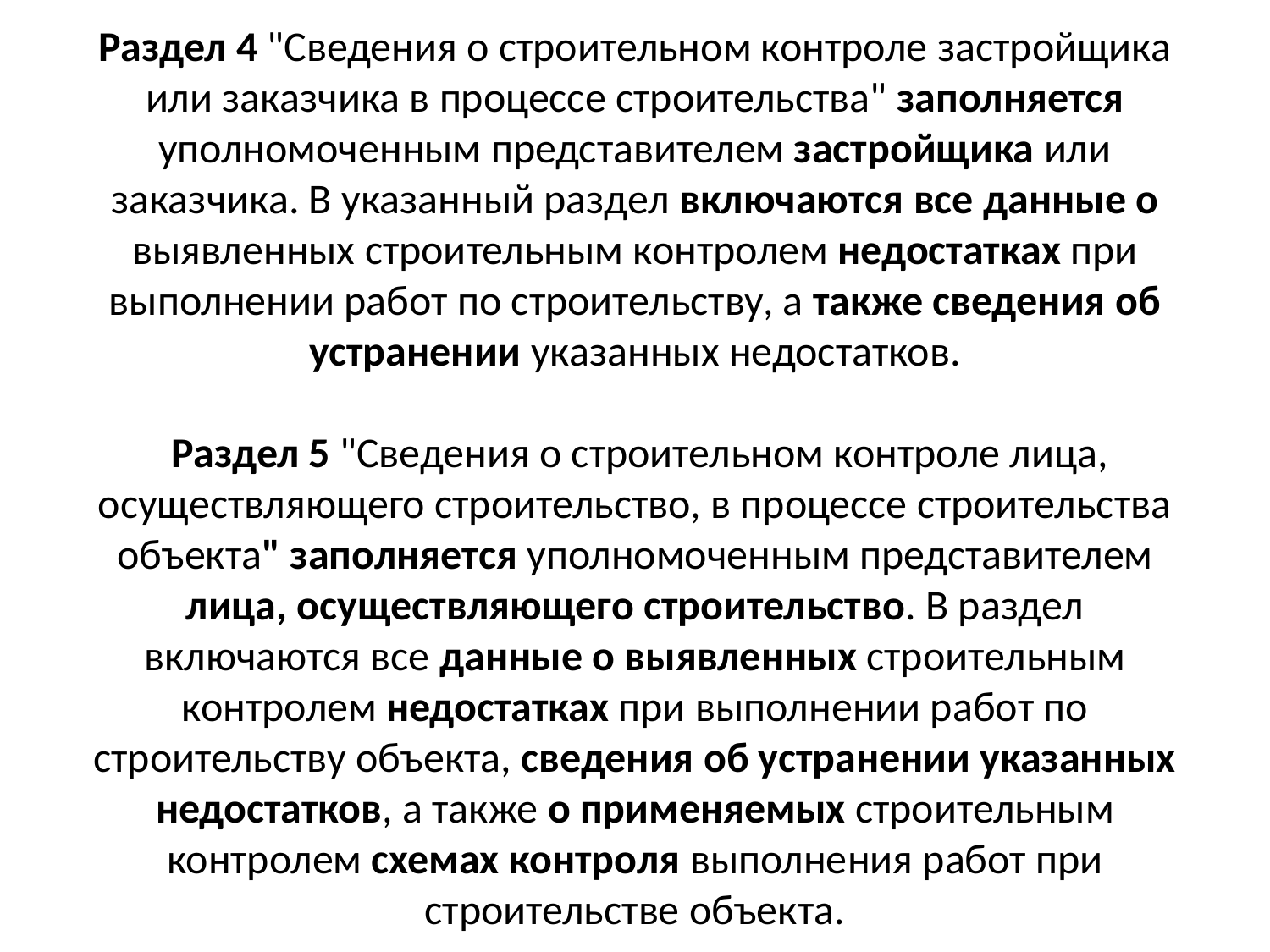

# Раздел 4 "Сведения о строительном контроле застройщика или заказчика в процессе строительства" заполняется уполномоченным представителем застройщика или заказчика. В указанный раздел включаются все данные о выявленных строительным контролем недостатках при выполнении работ по строительству, а также сведения об устранении указанных недостатков. Раздел 5 "Сведения о строительном контроле лица, осуществляющего строительство, в процессе строительства объекта" заполняется уполномоченным представителем лица, осуществляющего строительство. В раздел включаются все данные о выявленных строительным контролем недостатках при выполнении работ по строительству объекта, сведения об устранении указанных недостатков, а также о применяемых строительным контролем схемах контроля выполнения работ при строительстве объекта.